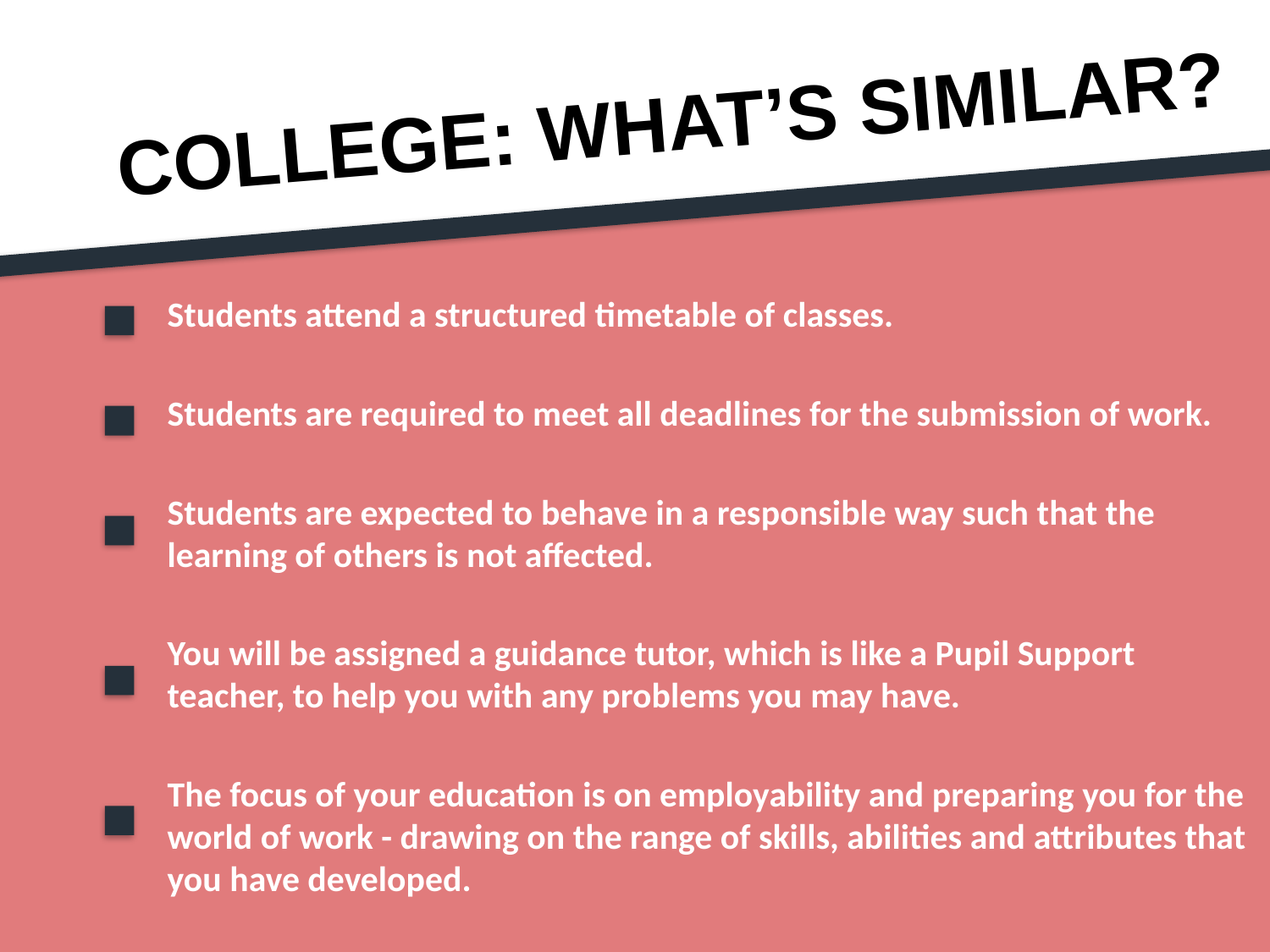

COLLEGE: WHAT’S SIMILAR?

Students attend a structured timetable of classes.

Students are required to meet all deadlines for the submission of work.

Students are expected to behave in a responsible way such that the learning of others is not affected.

You will be assigned a guidance tutor, which is like a Pupil Support teacher, to help you with any problems you may have.

The focus of your education is on employability and preparing you for the world of work - drawing on the range of skills, abilities and attributes that you have developed.